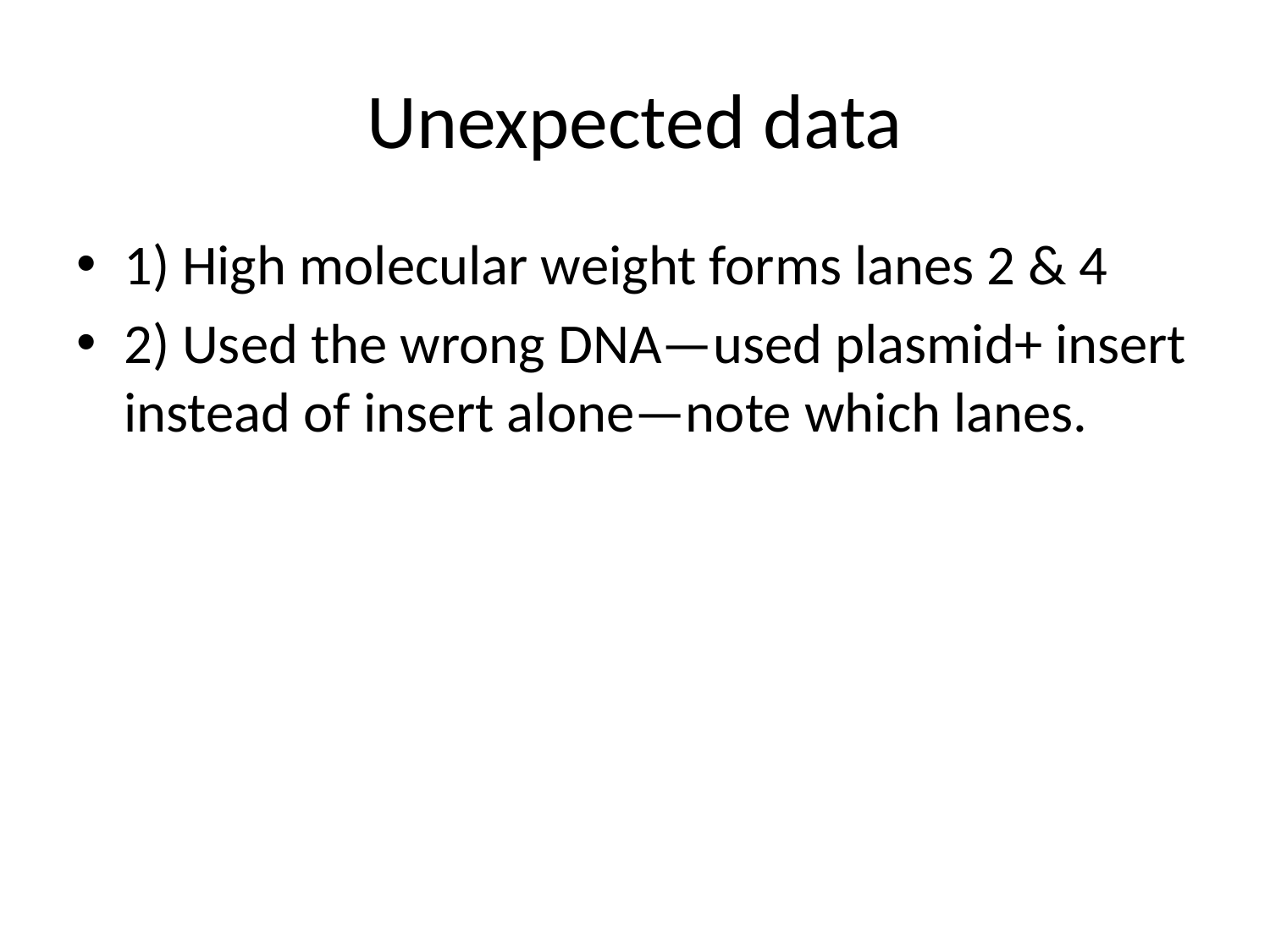

# Unexpected data
1) High molecular weight forms lanes 2 & 4
2) Used the wrong DNA—used plasmid+ insert instead of insert alone—note which lanes.